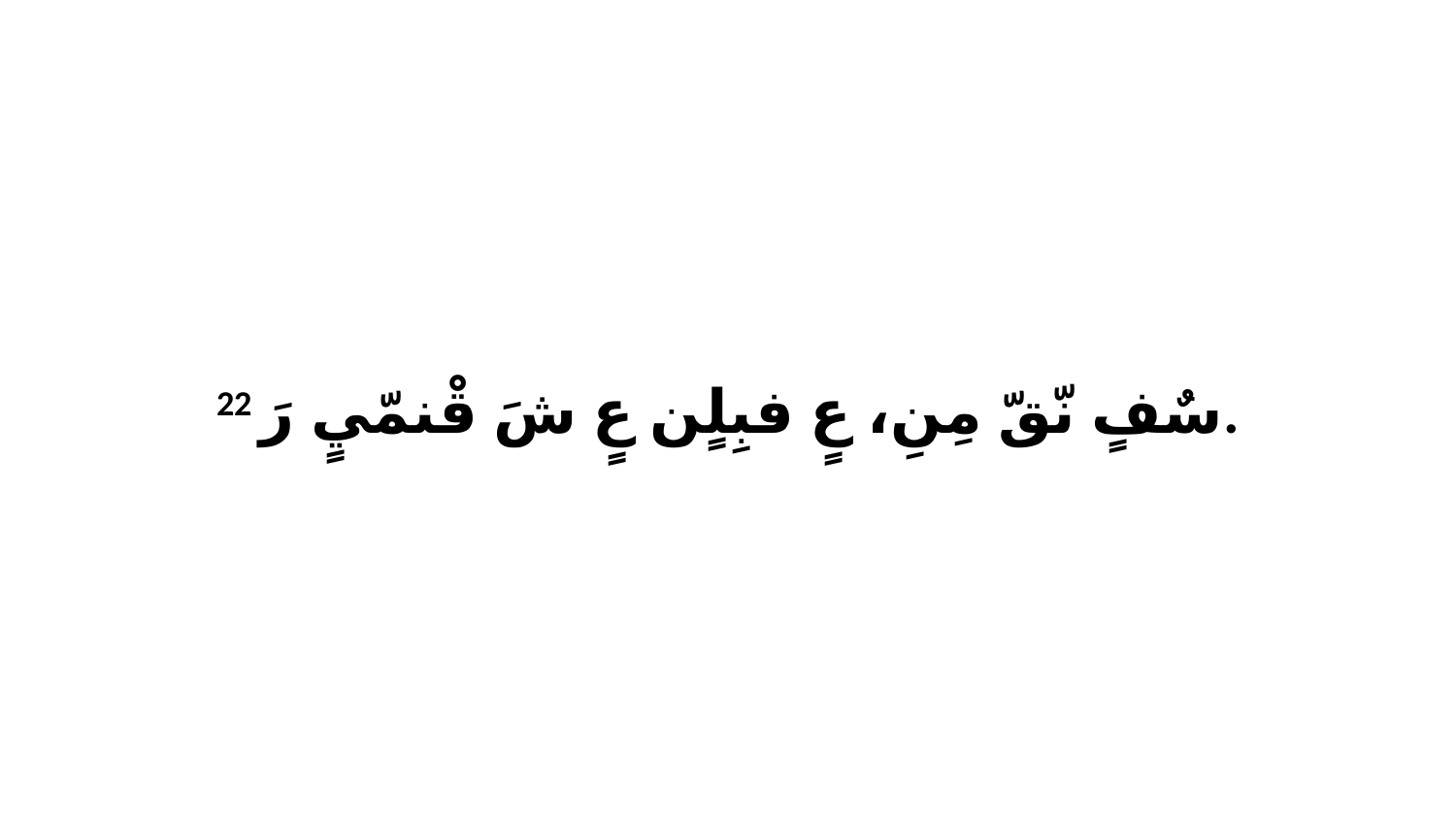

22 سٌفٍ نّقّ مِنِ، عٍ فبِلٍن عٍ شَ قْنمّيٍ رَ.